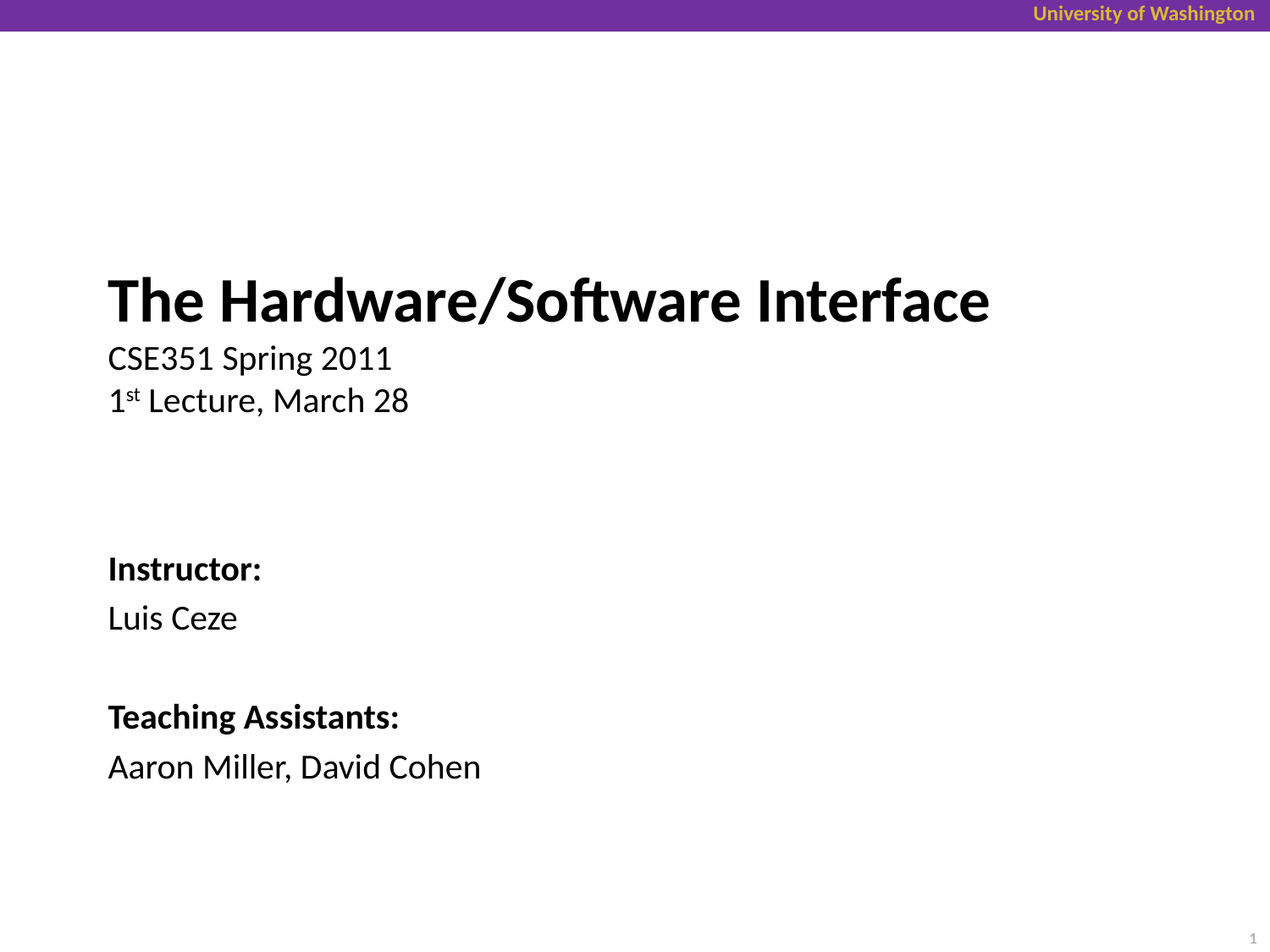

# The Hardware/Software Interface CSE351 Spring 2011 1st Lecture, March 28
Instructor:
Luis Ceze

Teaching Assistants:
Aaron Miller, David Cohen

1